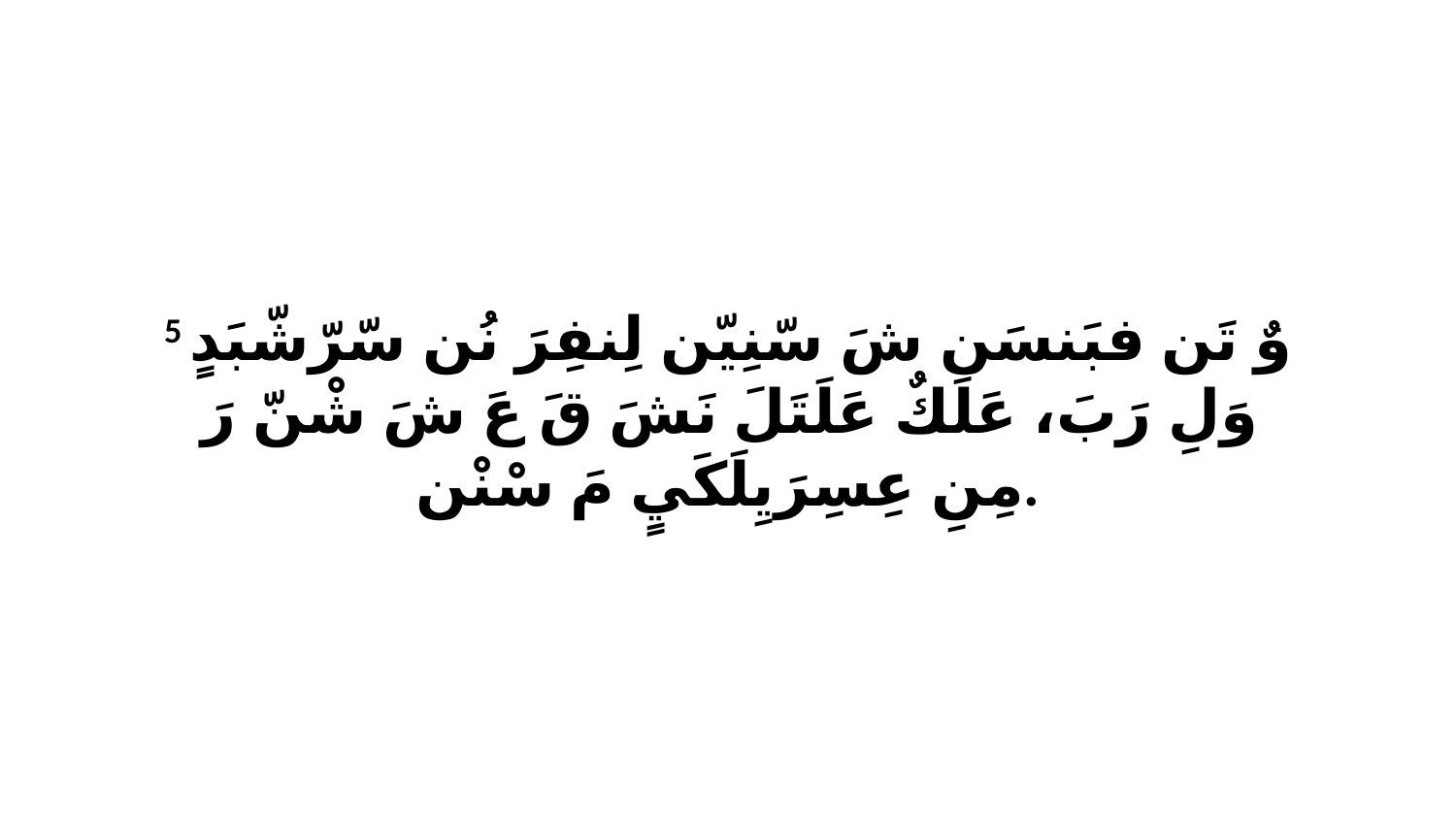

5 وٌ تَن فبَنسَن شَ سّنِيّن لِنفِرَ نُن سّرّشّبَدٍ وَلِ رَبَ، عَلَكٌ عَلَتَلَ نَشَ قَ عَ شَ شْنّ رَ مِنِ عِسِرَيِلَكَيٍ مَ سْنْن.